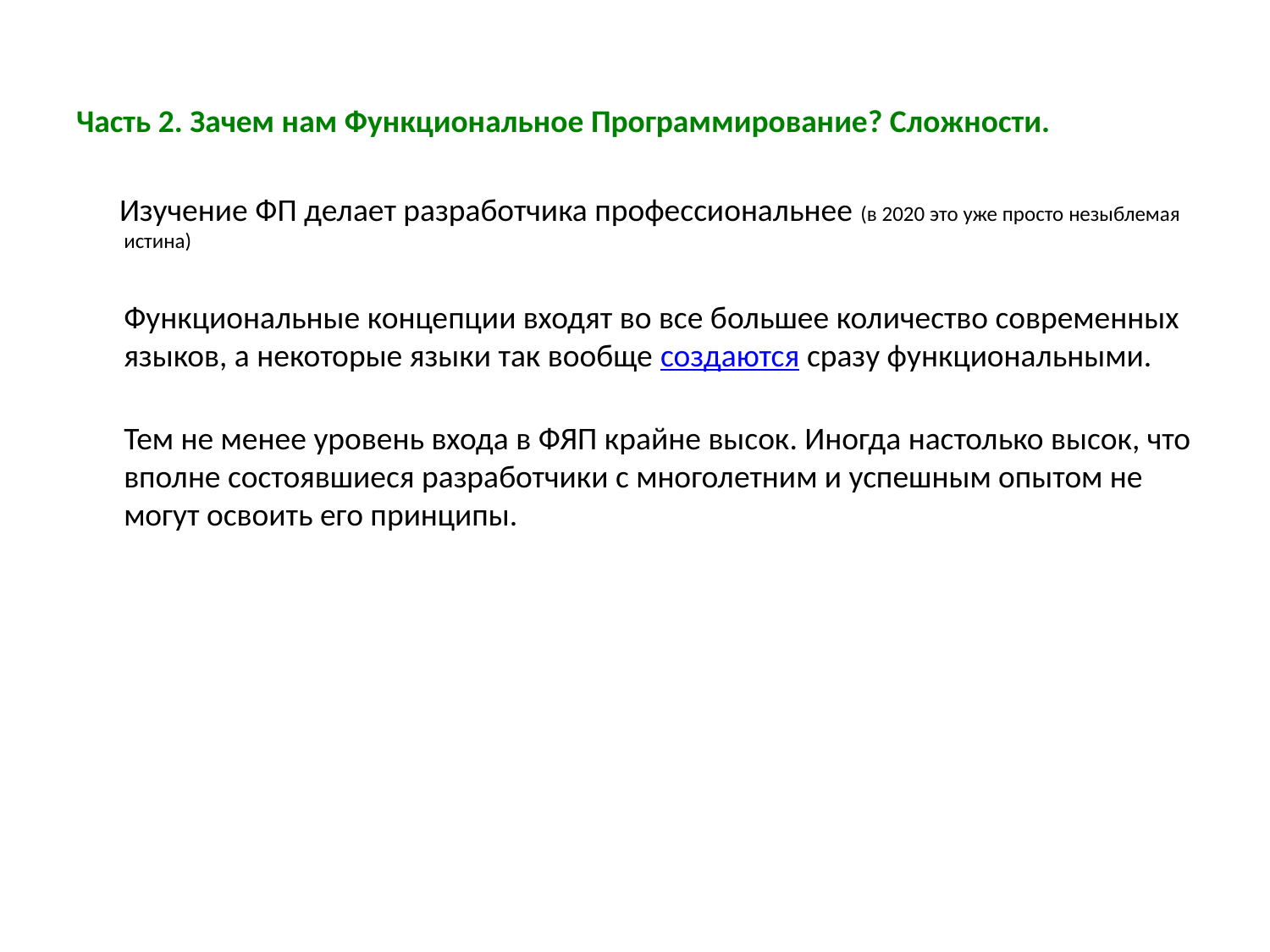

Часть 2. Зачем нам Функциональное Программирование? Сложности.

      Изучение ФП делает разработчика профессиональнее (в 2020 это уже просто незыблемая истина)
Функциональные концепции входят во все большее количество современных языков, а некоторые языки так вообще создаются сразу функциональными.
Тем не менее уровень входа в ФЯП крайне высок. Иногда настолько высок, что вполне состоявшиеся разработчики с многолетним и успешным опытом не могут освоить его принципы.